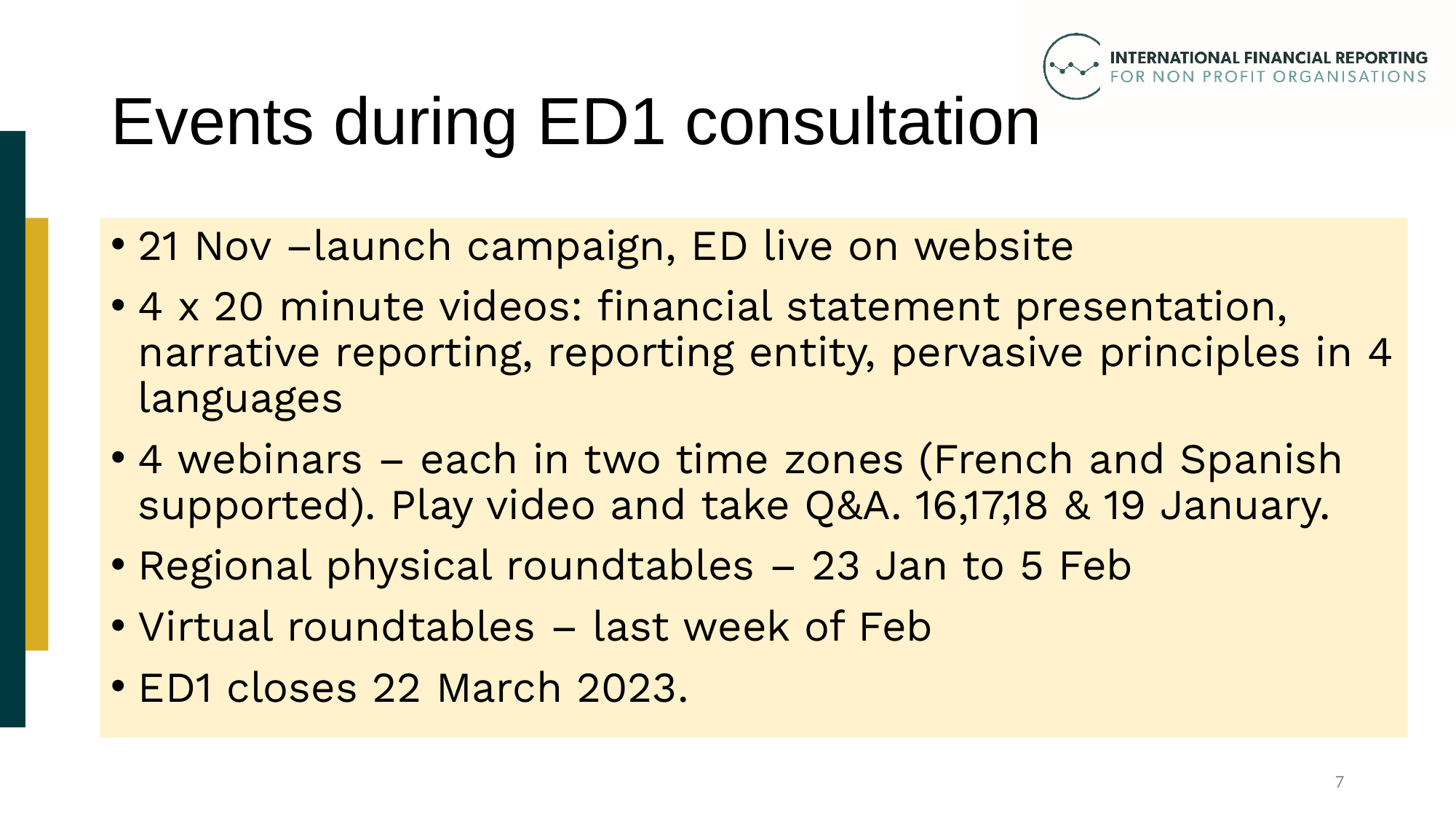

# Events during ED1 consultation
21 Nov –launch campaign, ED live on website
4 x 20 minute videos: financial statement presentation, narrative reporting, reporting entity, pervasive principles in 4 languages
4 webinars – each in two time zones (French and Spanish supported). Play video and take Q&A. 16,17,18 & 19 January.
Regional physical roundtables – 23 Jan to 5 Feb
Virtual roundtables – last week of Feb
ED1 closes 22 March 2023.

7